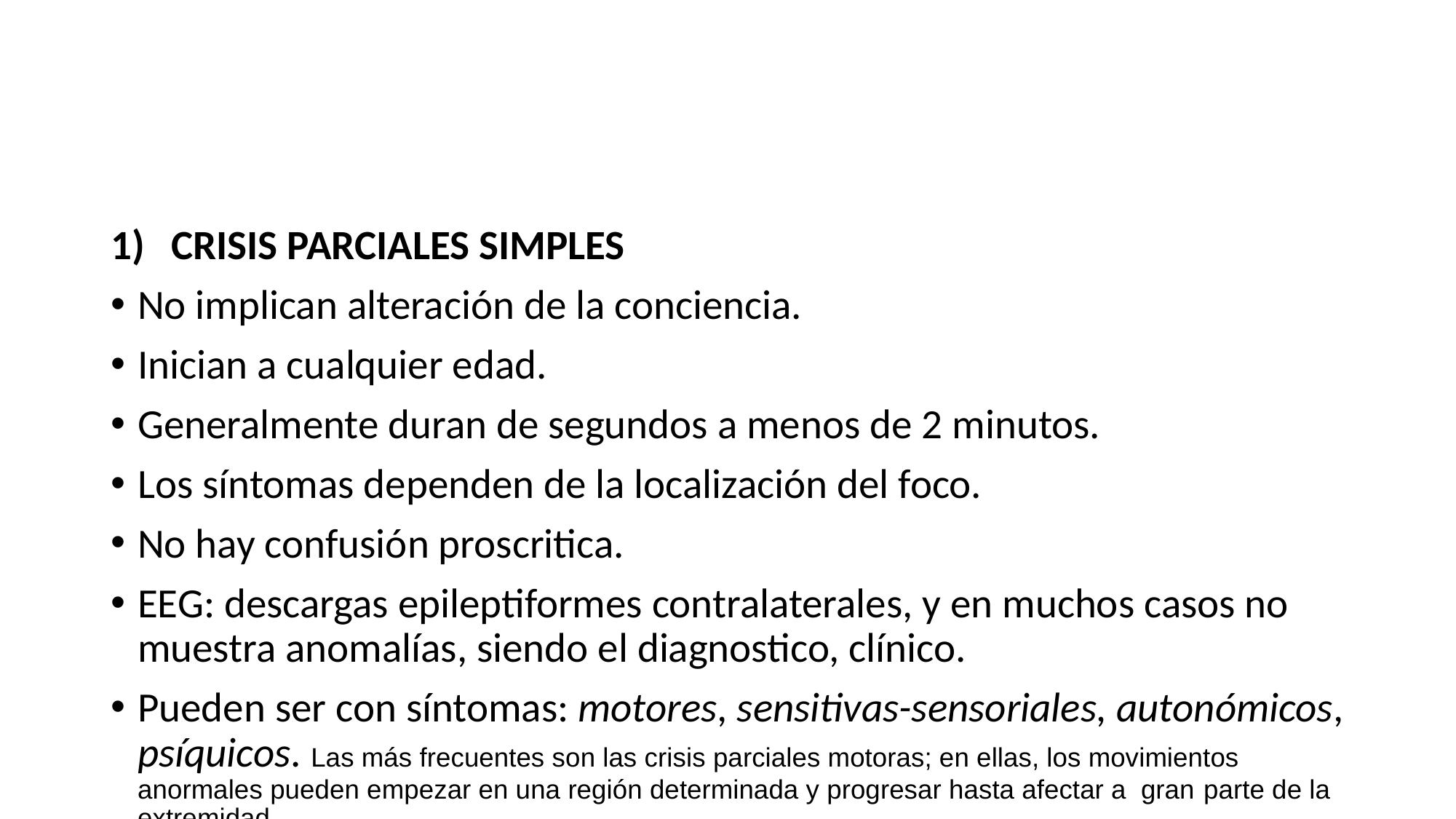

#
CRISIS PARCIALES SIMPLES
No implican alteración de la conciencia.
Inician a cualquier edad.
Generalmente duran de segundos a menos de 2 minutos.
Los síntomas dependen de la localización del foco.
No hay confusión proscritica.
EEG: descargas epileptiformes contralaterales, y en muchos casos no muestra anomalías, siendo el diagnostico, clínico.
Pueden ser con síntomas: motores, sensitivas-sensoriales, autonómicos, psíquicos. Las más frecuentes son las crisis parciales motoras; en ellas, los movimientos anormales pueden empezar en una región determinada y progresar hasta afectar a  gran parte de la extremidad.